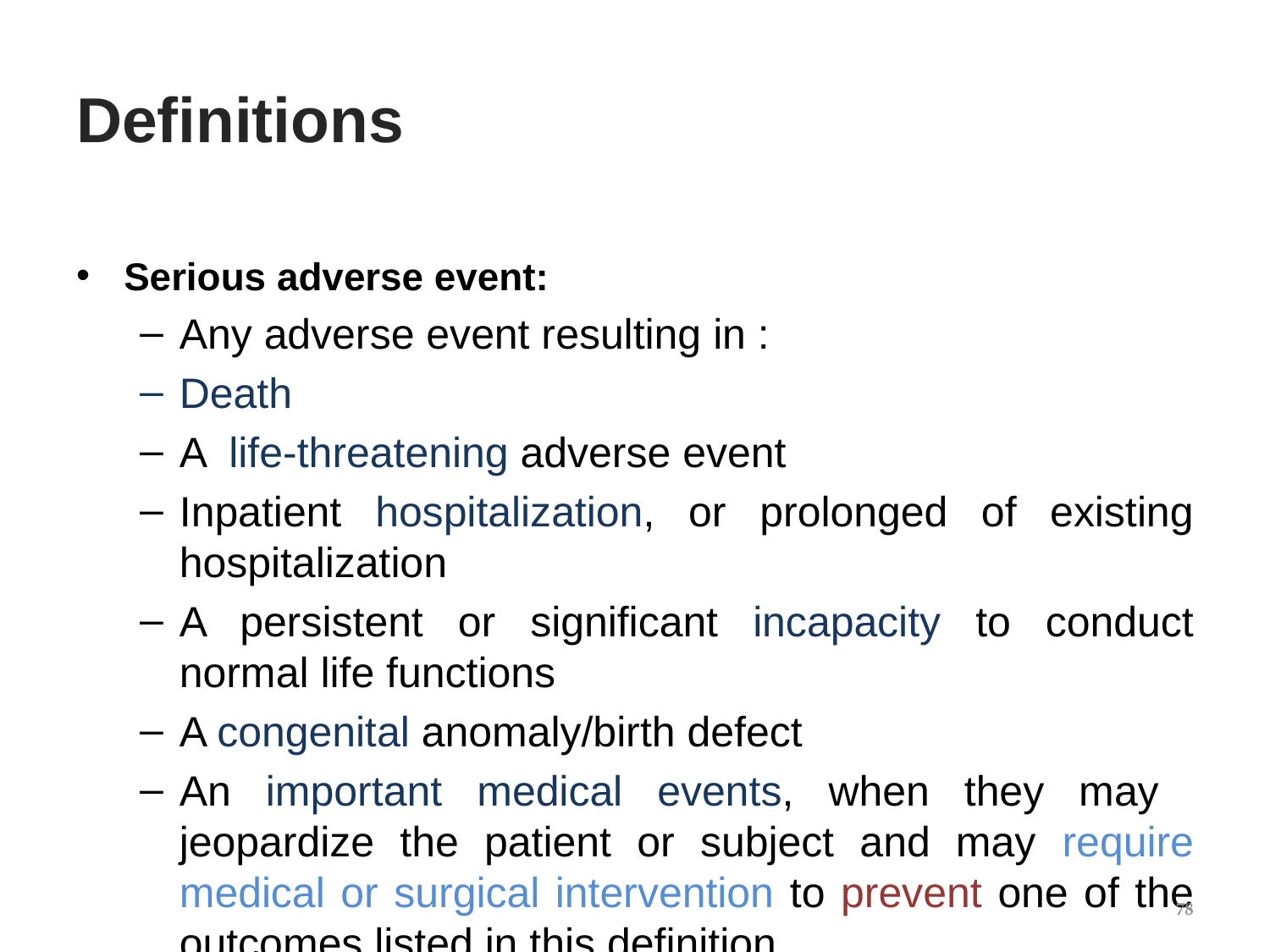

# Definitions
Serious adverse event:
Any adverse event resulting in :
Death
A  life-threatening adverse event
Inpatient hospitalization, or prolonged of existing hospitalization
A persistent or significant incapacity to conduct normal life functions
A congenital anomaly/birth defect
An important medical events, when they may  jeopardize the patient or subject and may require medical or surgical intervention to prevent one of the outcomes listed in this definition.

78